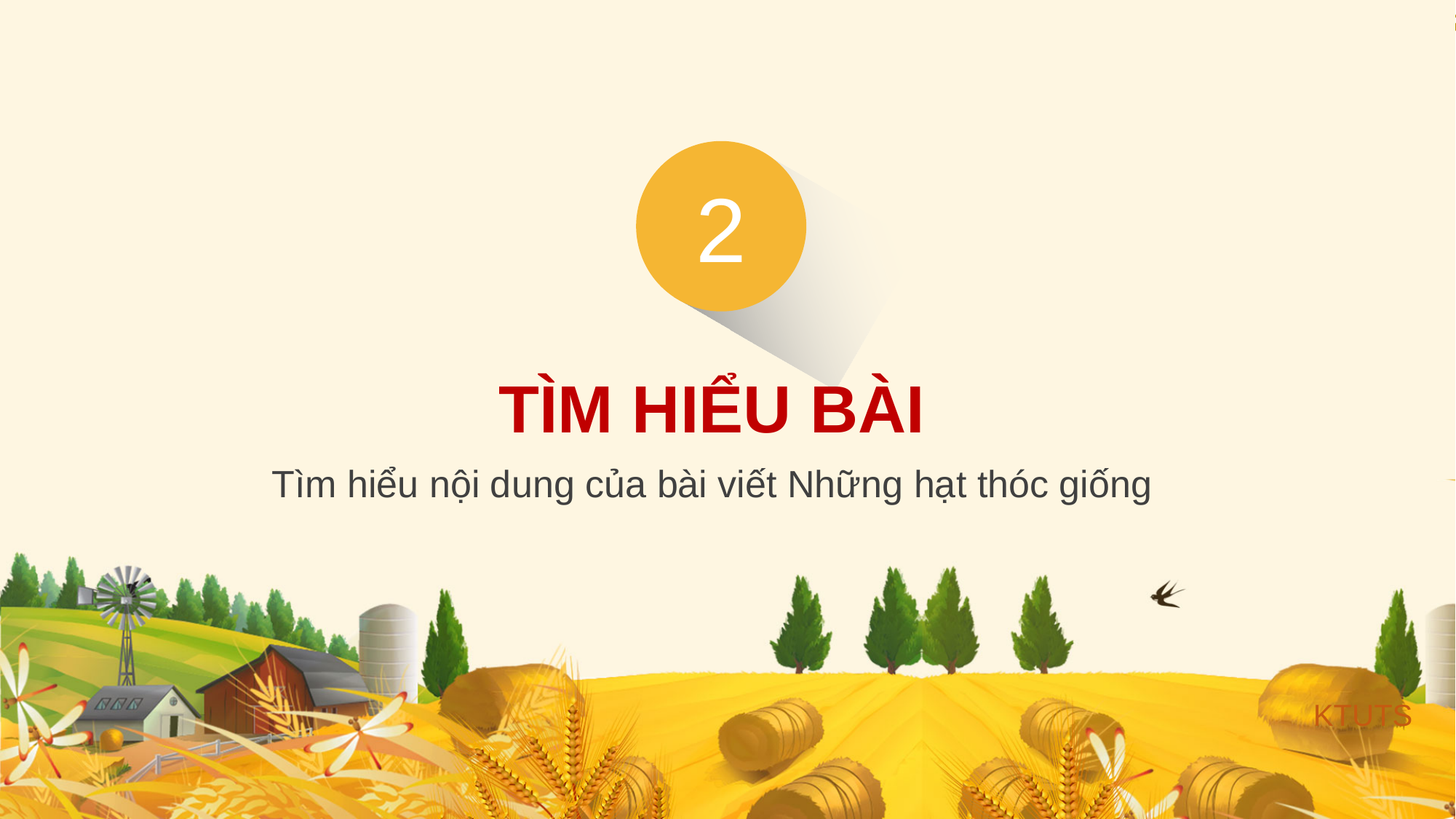

2

TÌM HIỂU BÀI
Tìm hiểu nội dung của bài viết Những hạt thóc giống